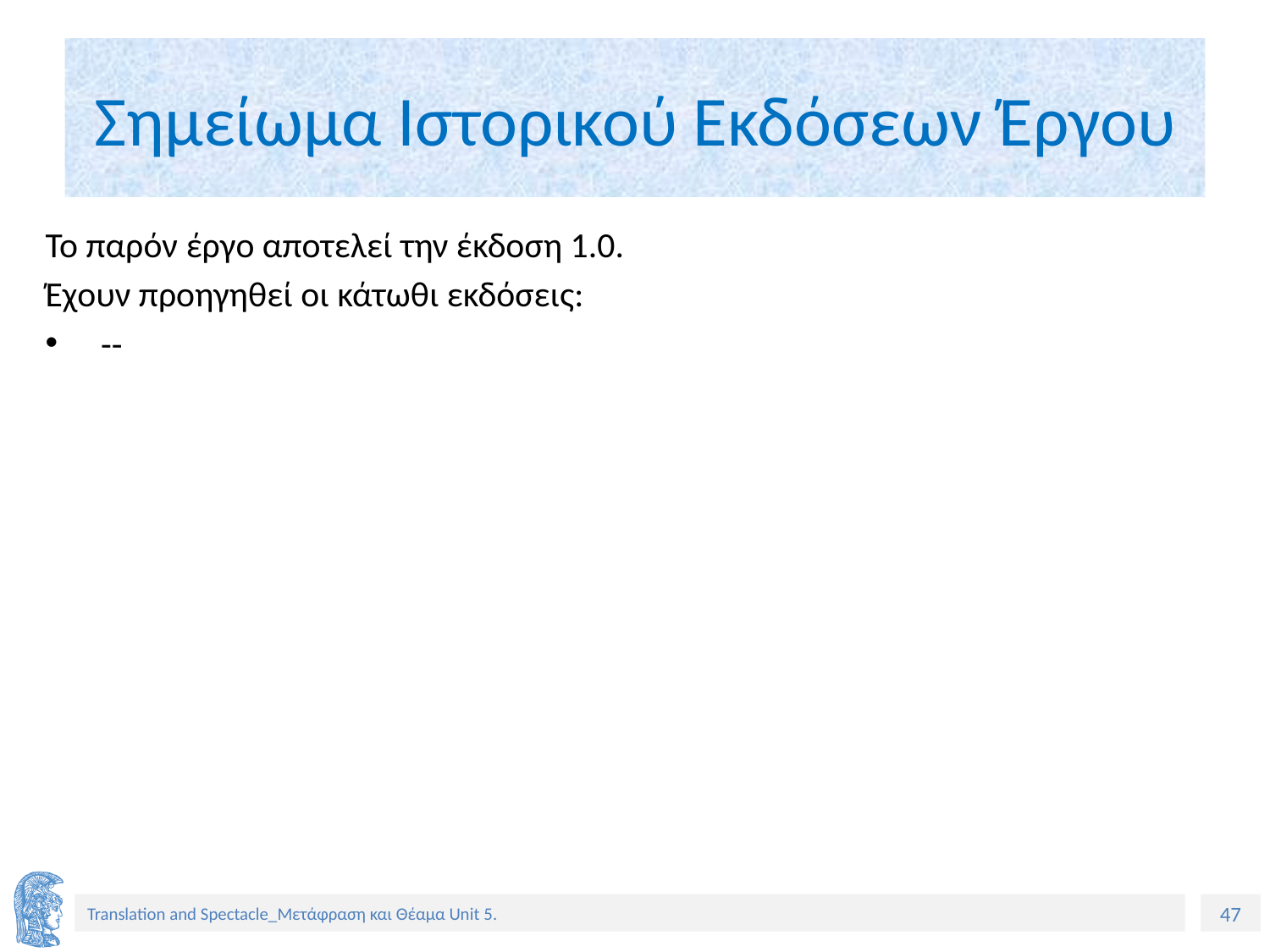

# Σημείωμα Ιστορικού Εκδόσεων Έργου
Το παρόν έργο αποτελεί την έκδοση 1.0.
Έχουν προηγηθεί οι κάτωθι εκδόσεις:
 --